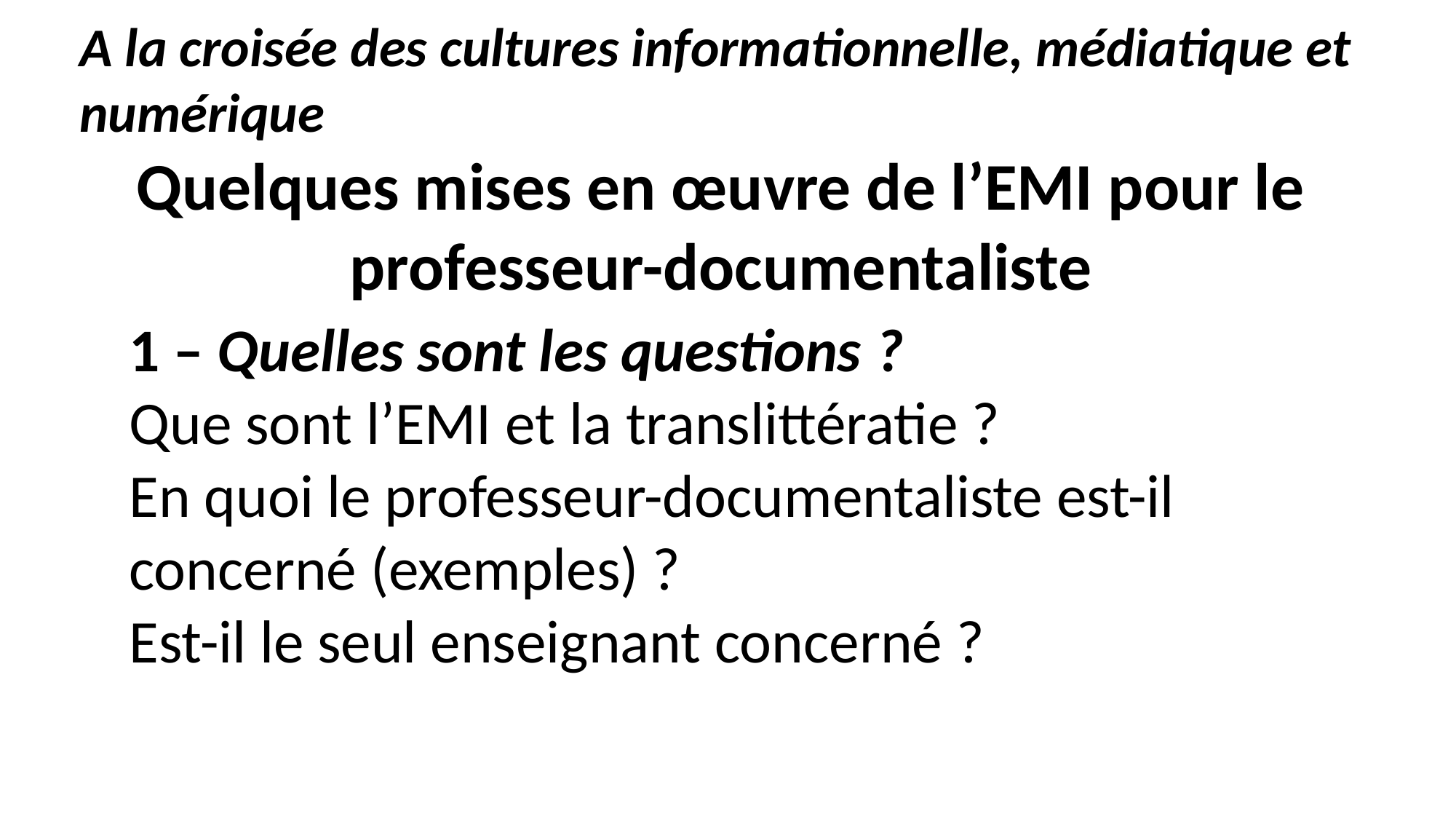

A la croisée des cultures informationnelle, médiatique et numérique
Quelques mises en œuvre de l’EMI pour le professeur-documentaliste
1 – Quelles sont les questions ?
Que sont l’EMI et la translittératie ?
En quoi le professeur-documentaliste est-il concerné (exemples) ?
Est-il le seul enseignant concerné ?